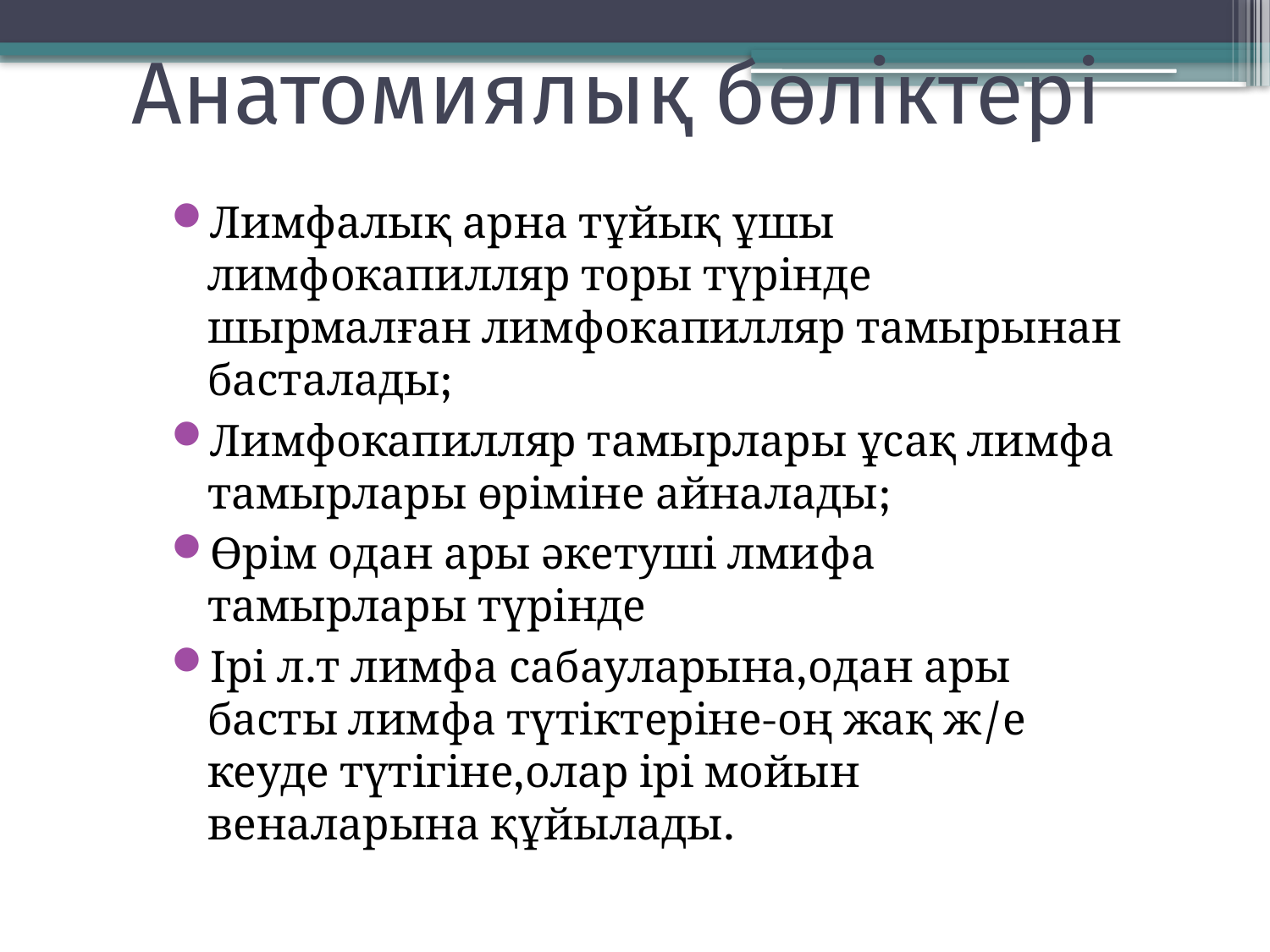

Анатомиялық бөліктері
Лимфалық арна тұйық ұшы лимфокапилляр торы түрінде шырмалған лимфокапилляр тамырынан  басталады;
Лимфокапилляр тамырлары ұсақ лимфа тамырлары өріміне айналады;
Өрім одан ары әкетуші лмифа тамырлары түрінде
Ірі л.т лимфа сабауларына,одан ары басты лимфа түтіктеріне-оң жақ ж/е кеуде түтігіне,олар ірі мойын веналарына құйылады.